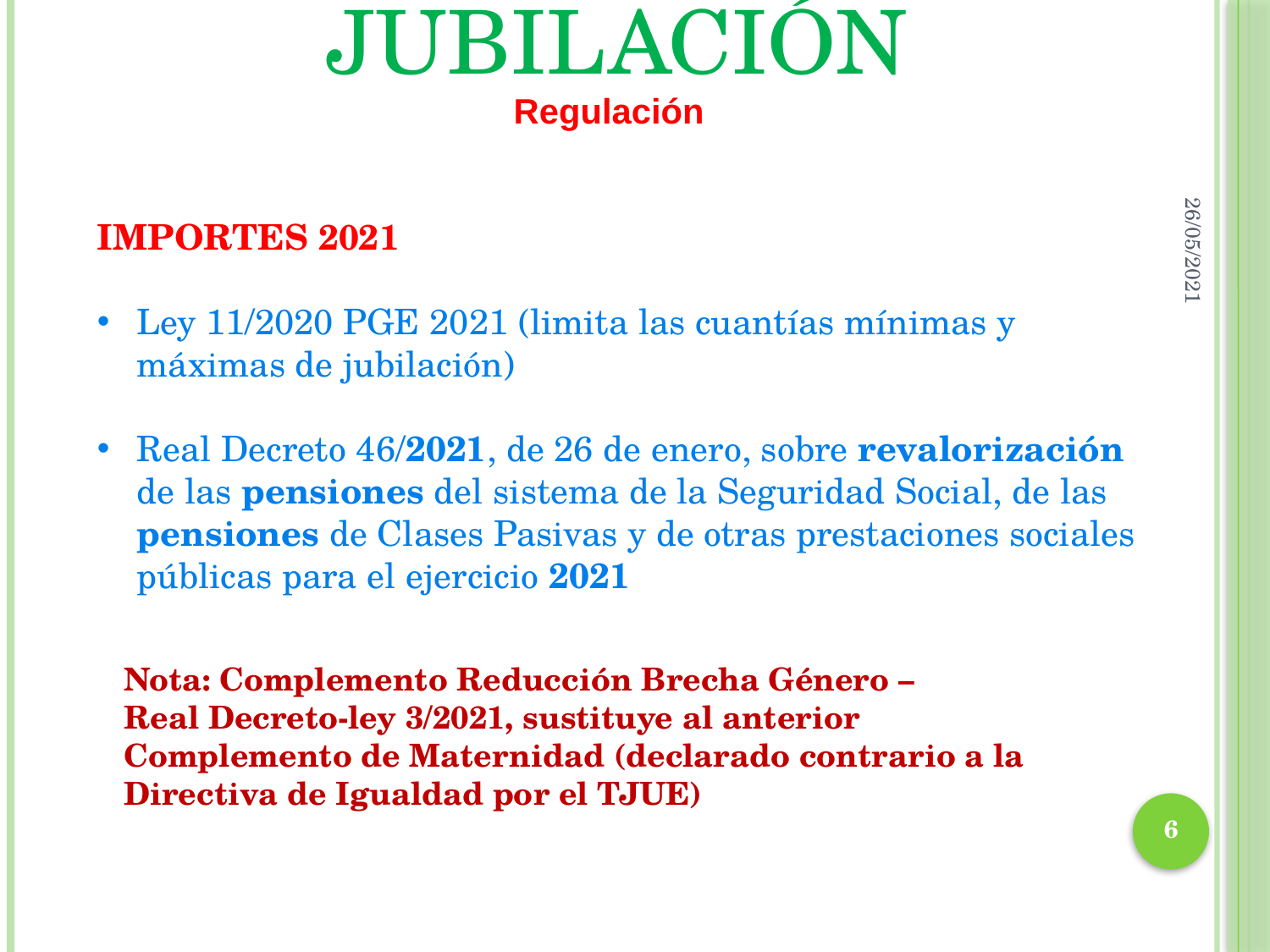

jubilación
Regulación
26/05/2021

IMPORTES 2021

Ley 11/2020 PGE 2021 (limita las cuantías mínimas y máximas de jubilación)

Real Decreto 46/2021, de 26 de enero, sobre revalorización de las pensiones del sistema de la Seguridad Social, de las pensiones de Clases Pasivas y de otras prestaciones sociales públicas para el ejercicio 2021

Nota: Complemento Reducción Brecha Género –
Real Decreto-ley 3/2021, sustituye al anterior
Complemento de Maternidad (declarado contrario a la Directiva de Igualdad por el TJUE)
6